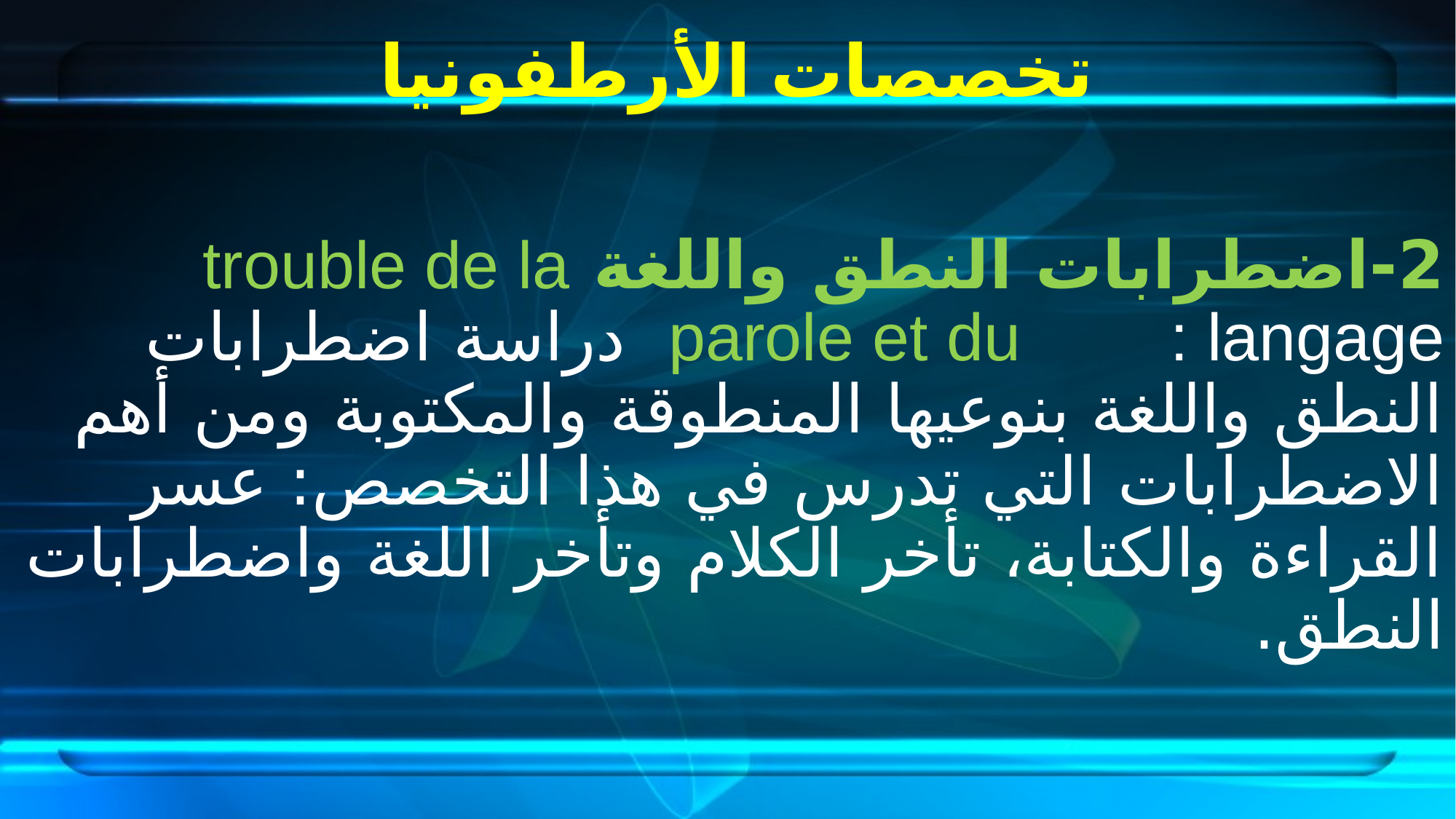

# تخصصات الأرطفونيا

2-اضطرابات النطق واللغة trouble de la parole et du        : langage  دراسة اضطرابات النطق واللغة بنوعيها المنطوقة والمكتوبة ومن أهم الاضطرابات التي تدرس في هذا التخصص: عسر القراءة والكتابة، تأخر الكلام وتأخر اللغة واضطرابات النطق.